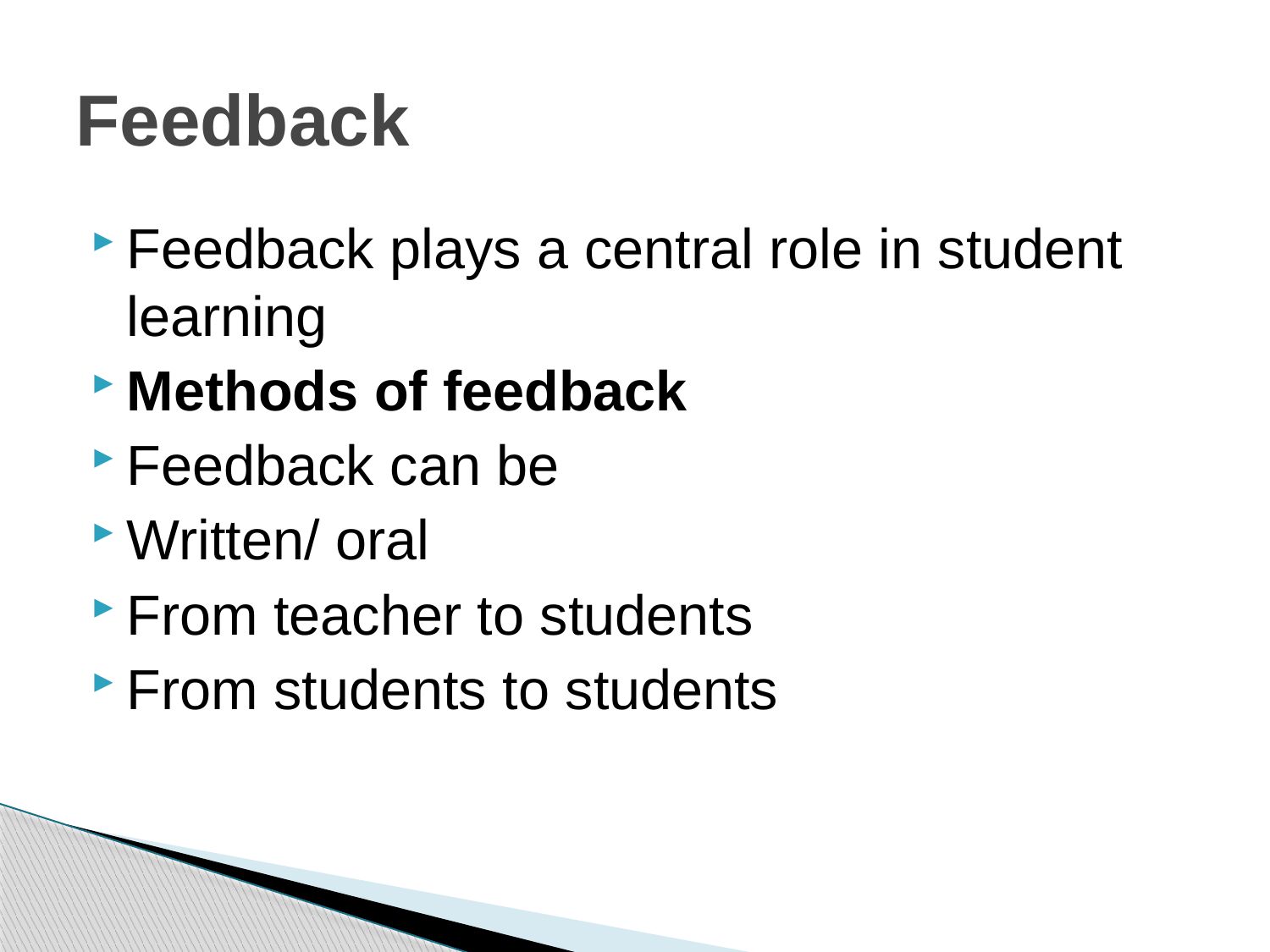

# Feedback
Feedback plays a central role in student learning
Methods of feedback
Feedback can be
Written/ oral
From teacher to students
From students to students